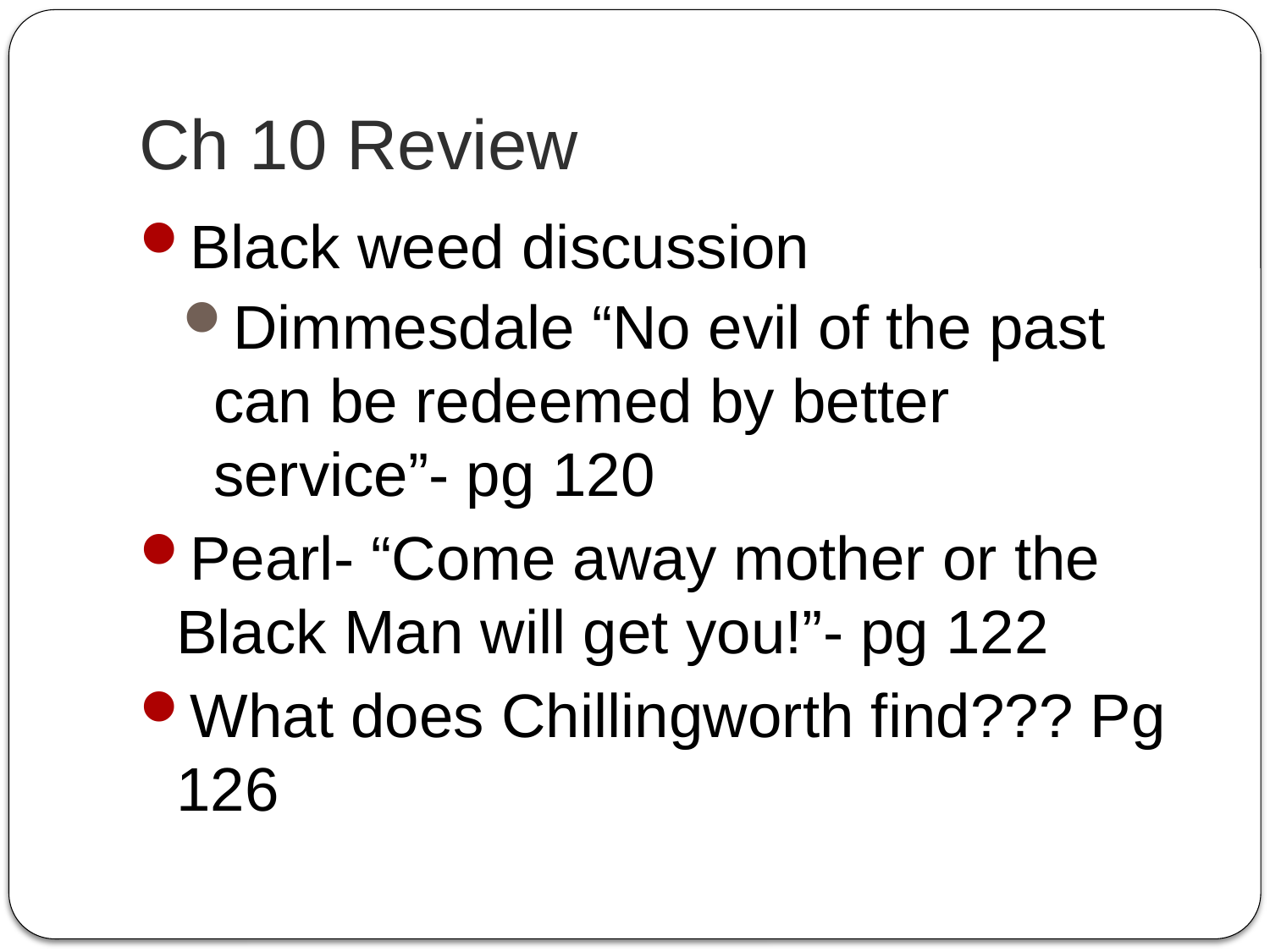

# Ch 10 Review
Black weed discussion
Dimmesdale “No evil of the past can be redeemed by better service”- pg 120
Pearl- “Come away mother or the Black Man will get you!”- pg 122
What does Chillingworth find??? Pg 126